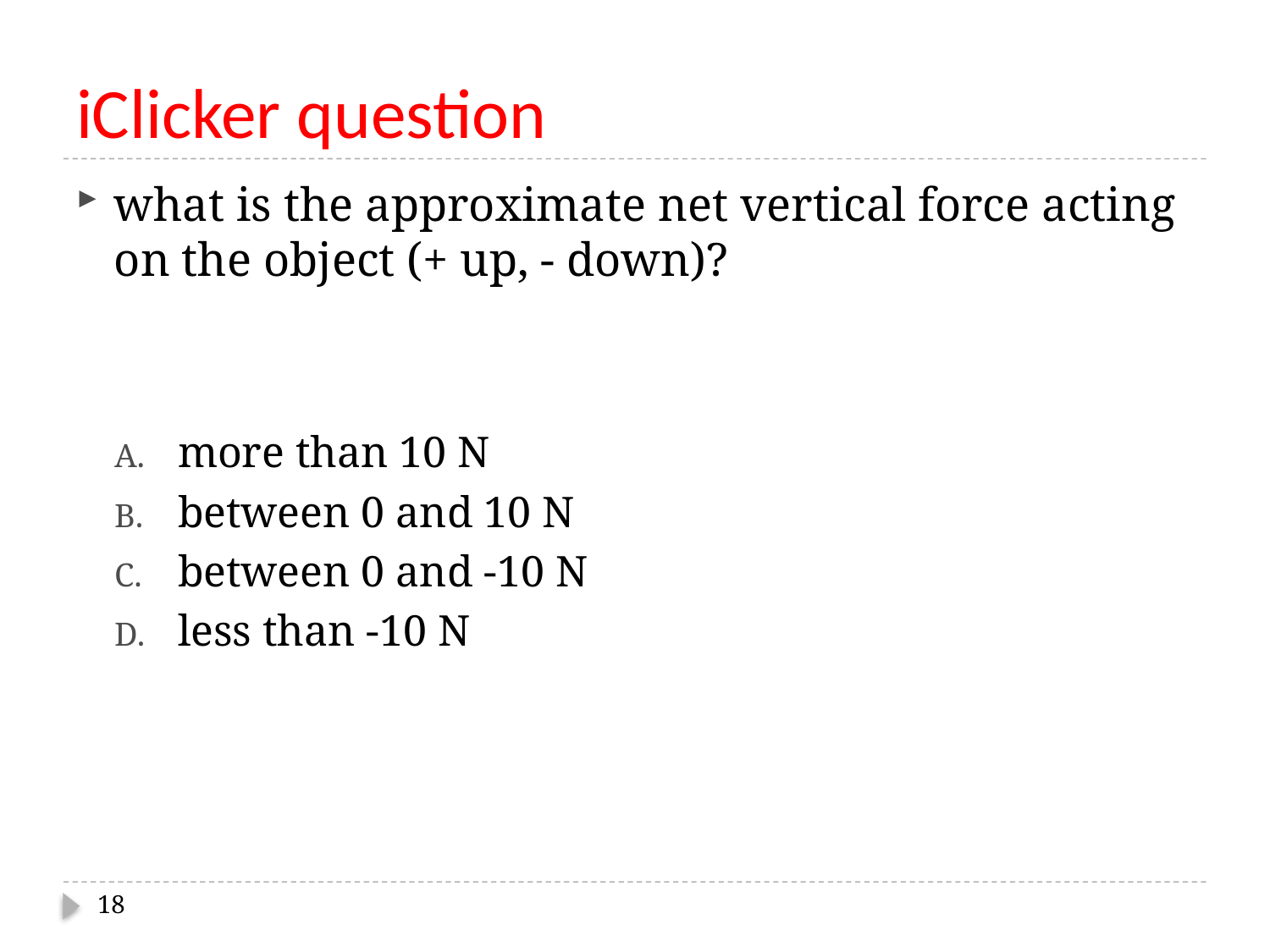

# iClicker question
what is the approximate net vertical force acting on the object (+ up, - down)?

more than 10 N
between 0 and 10 N
between 0 and -10 N
less than -10 N
18